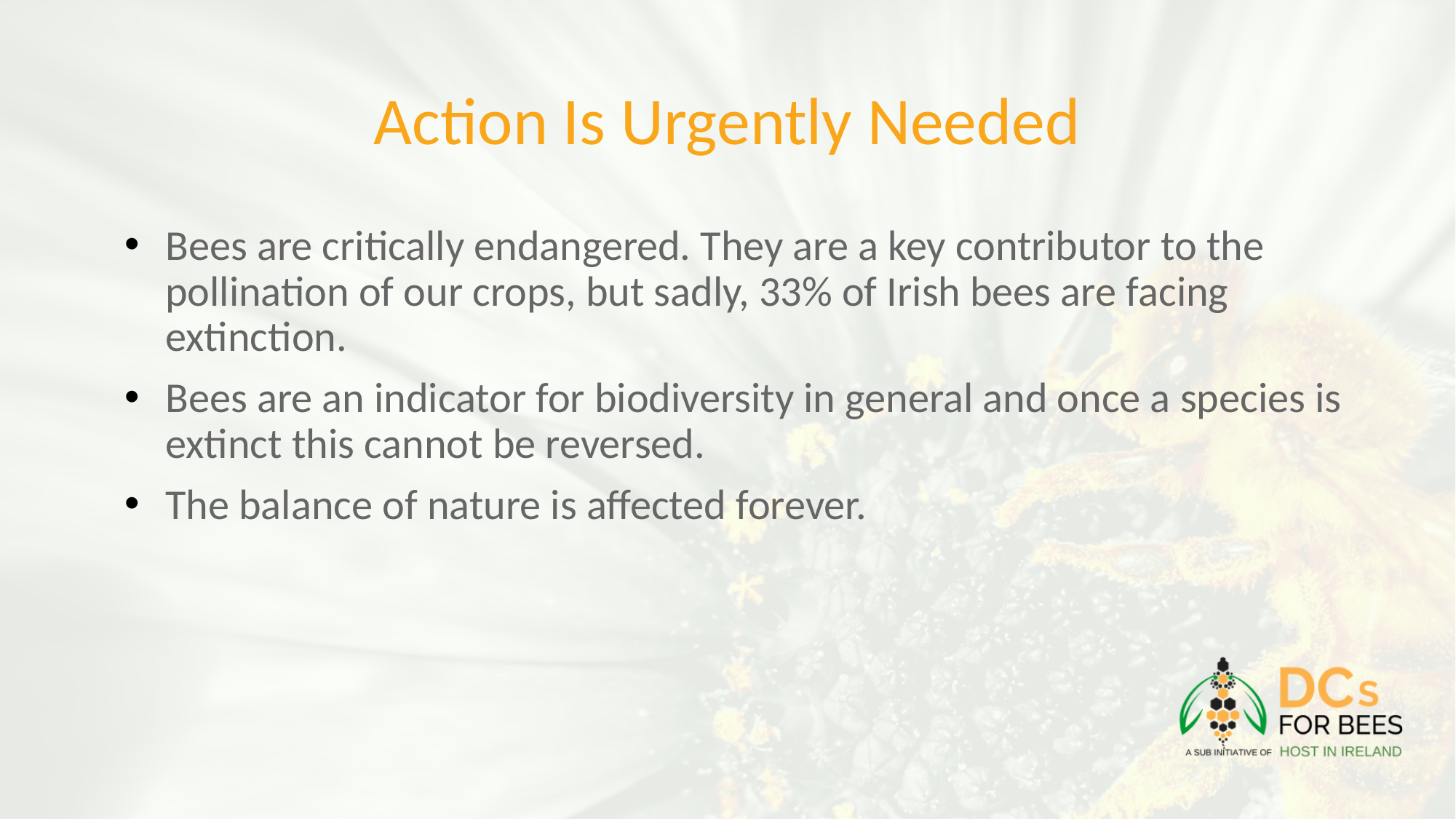

# Action Is Urgently Needed
Bees are critically endangered. They are a key contributor to the pollination of our crops, but sadly, 33% of Irish bees are facing extinction.
Bees are an indicator for biodiversity in general and once a species is extinct this cannot be reversed.
The balance of nature is affected forever.